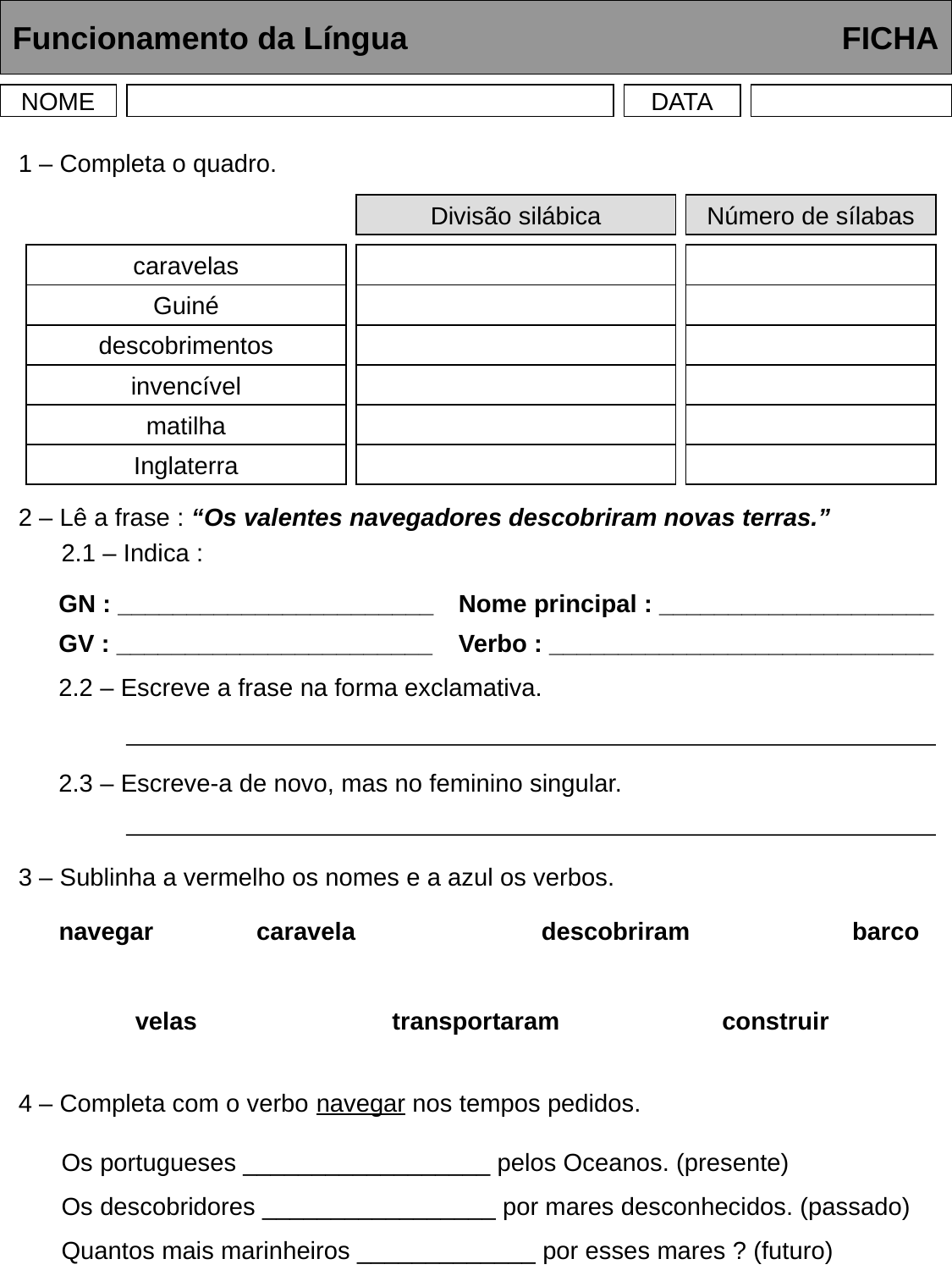

Funcionamento da Língua	      	                      FICHA
NOME

DATA

1 – Completa o quadro.
Divisão silábica
Número de sílabas
caravelas

Guiné

descobrimentos

invencível

matilha

Inglaterra

2 – Lê a frase : “Os valentes navegadores descobriram novas terras.”
2.1 – Indica :
GN : _______________________
Nome principal : ____________________
GV : _______________________
Verbo : ____________________________
2.2 – Escreve a frase na forma exclamativa.
2.3 – Escreve-a de novo, mas no feminino singular.

3 – Sublinha a vermelho os nomes e a azul os verbos.

navegar
caravela
descobriram
barco
velas
transportaram
construir
4 – Completa com o verbo navegar nos tempos pedidos.
Os portugueses __________________ pelos Oceanos. (presente)
Os descobridores _________________ por mares desconhecidos. (passado)
Quantos mais marinheiros _____________ por esses mares ? (futuro)